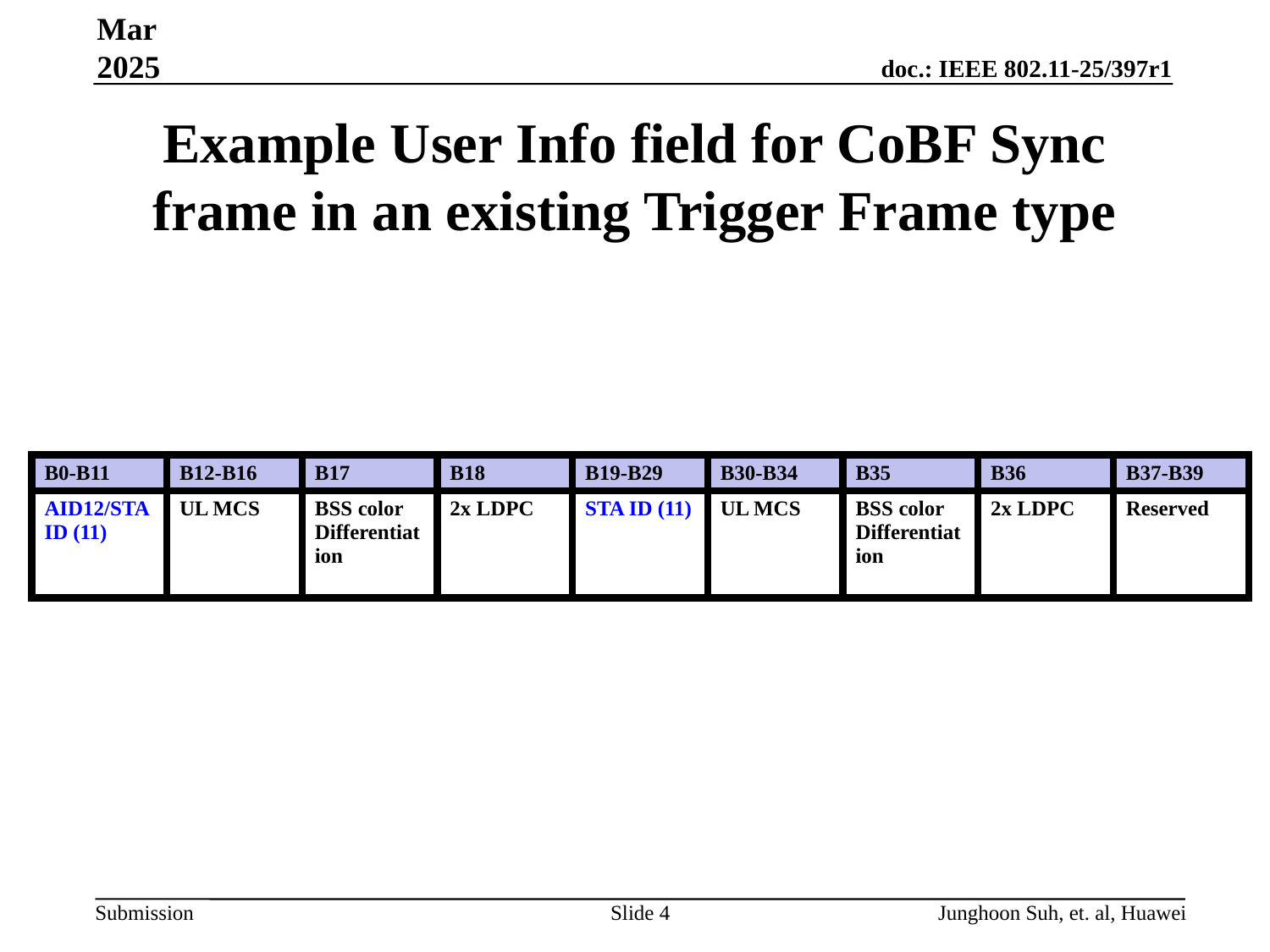

Mar 2025
# Example User Info field for CoBF Sync frame in an existing Trigger Frame type
| B0-B11 | B12-B16 | B17 | B18 | B19-B29 | B30-B34 | B35 | B36 | B37-B39 |
| --- | --- | --- | --- | --- | --- | --- | --- | --- |
| AID12/STA ID (11) | UL MCS | BSS color Differentiation | 2x LDPC | STA ID (11) | UL MCS | BSS color Differentiation | 2x LDPC | Reserved |
Slide 4
Junghoon Suh, et. al, Huawei